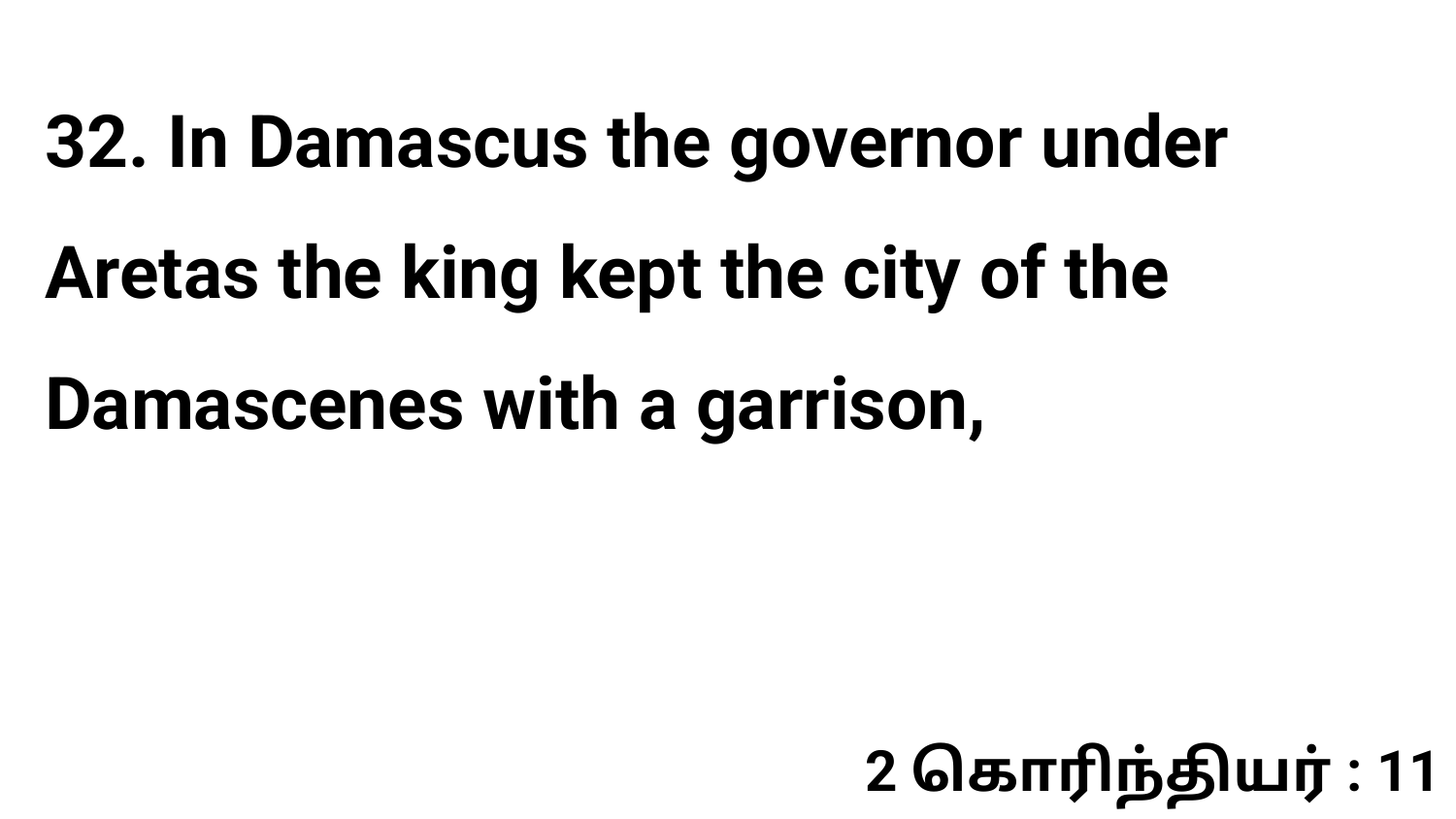

32. In Damascus the governor under Aretas the king kept the city of the Damascenes with a garrison,
2 கொரிந்தியர் : 11